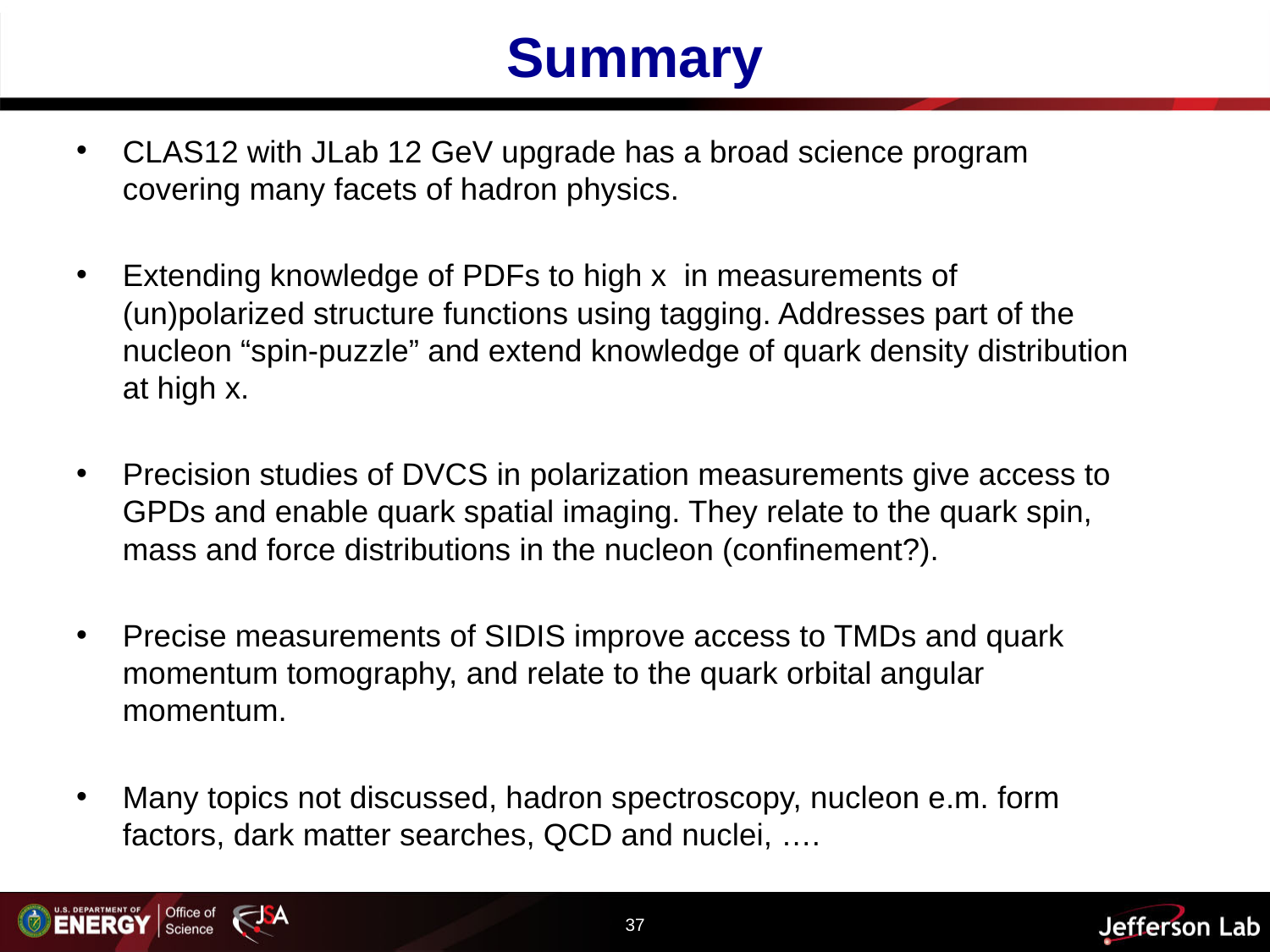

# Summary
CLAS12 with JLab 12 GeV upgrade has a broad science program covering many facets of hadron physics.

Extending knowledge of PDFs to high x  in measurements of (un)polarized structure functions using tagging. Addresses part of the nucleon “spin-puzzle” and extend knowledge of quark density distribution at high x.

Precision studies of DVCS in polarization measurements give access to GPDs and enable quark spatial imaging. They relate to the quark spin, mass and force distributions in the nucleon (confinement?).

Precise measurements of SIDIS improve access to TMDs and quark momentum tomography, and relate to the quark orbital angular momentum.

Many topics not discussed, hadron spectroscopy, nucleon e.m. form factors, dark matter searches, QCD and nuclei, ….